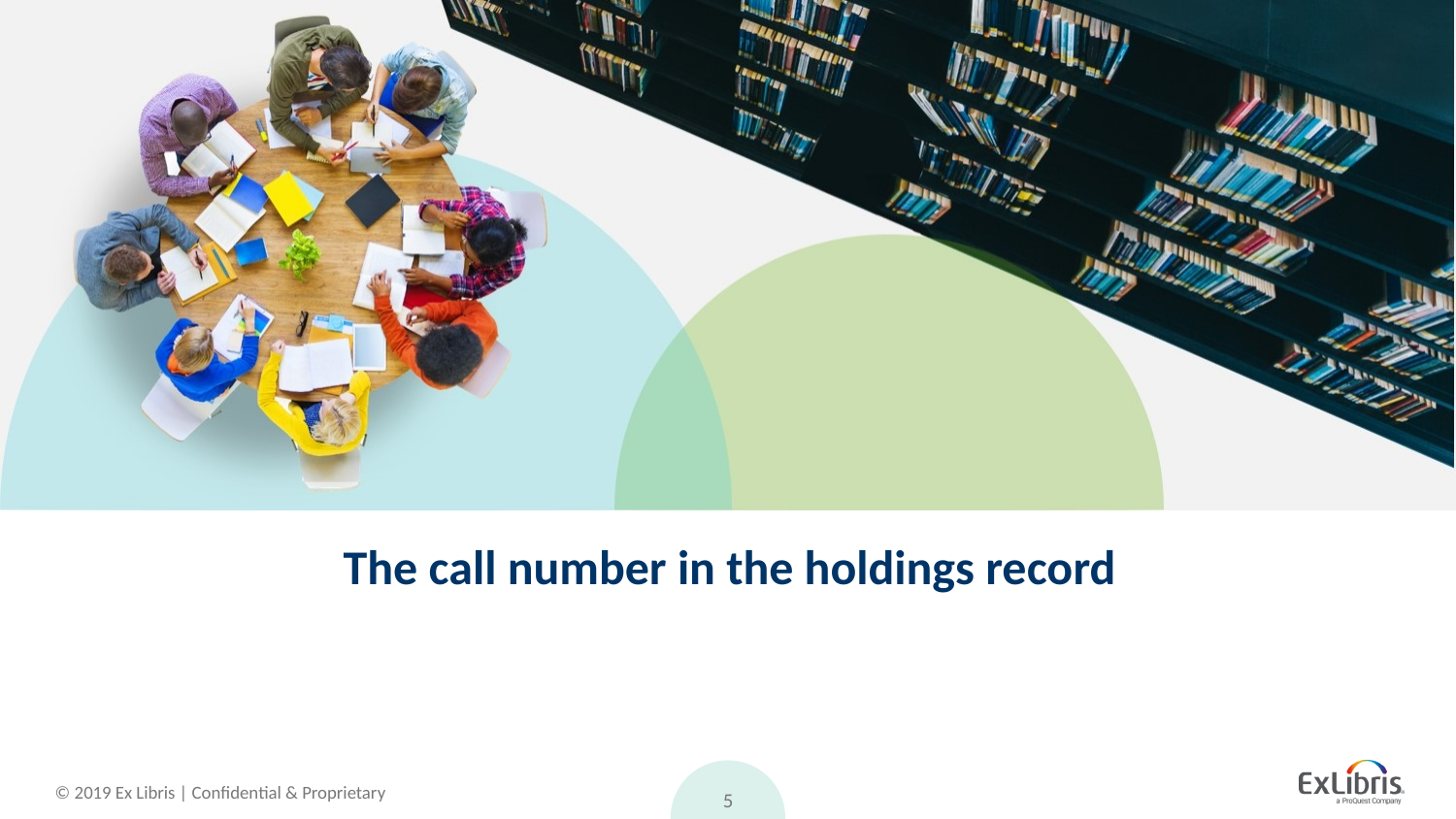

# The call number in the holdings record
5